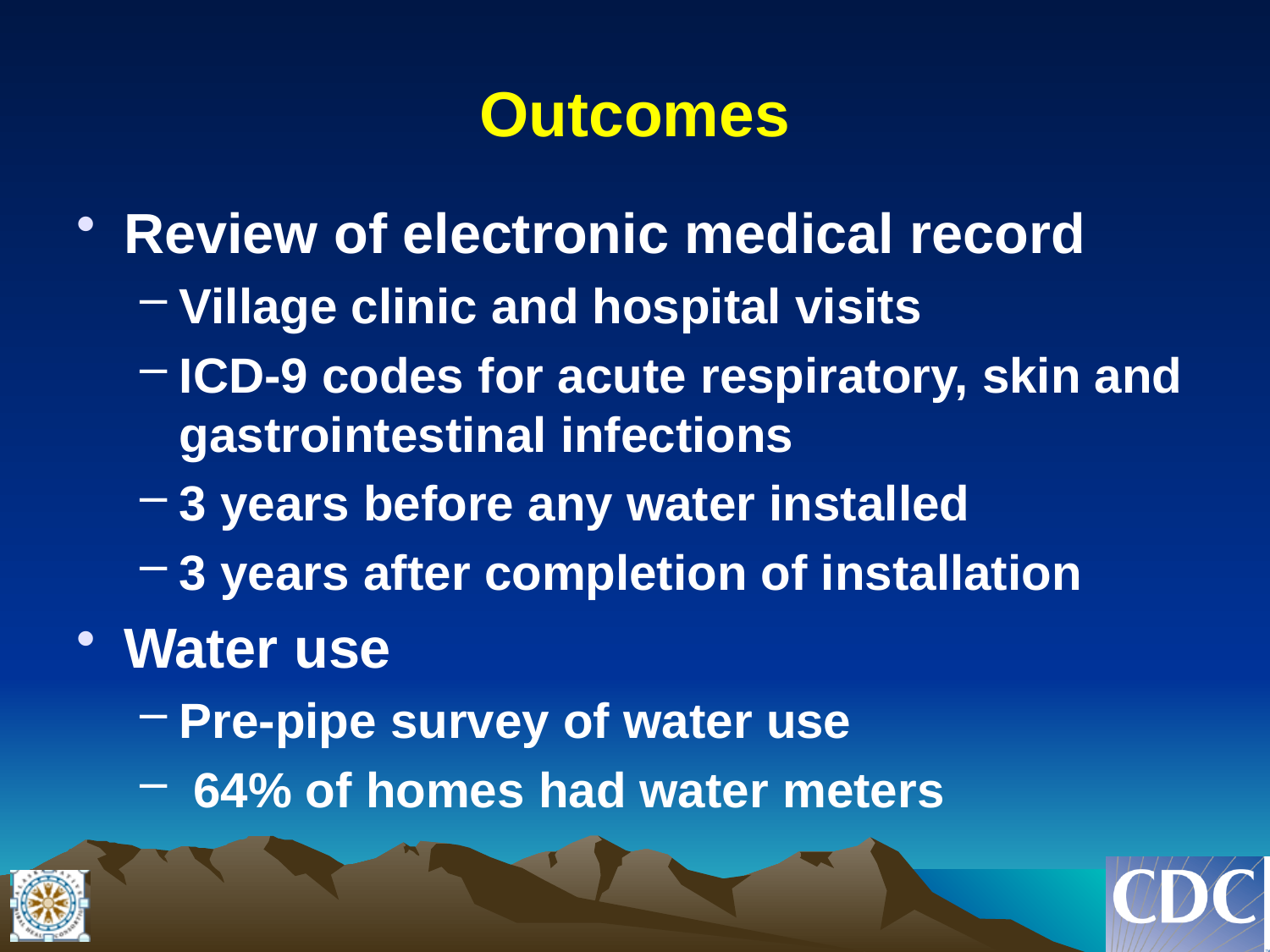

# Outcomes
Review of electronic medical record
Village clinic and hospital visits
ICD-9 codes for acute respiratory, skin and gastrointestinal infections
3 years before any water installed
3 years after completion of installation
Water use
Pre-pipe survey of water use
 64% of homes had water meters